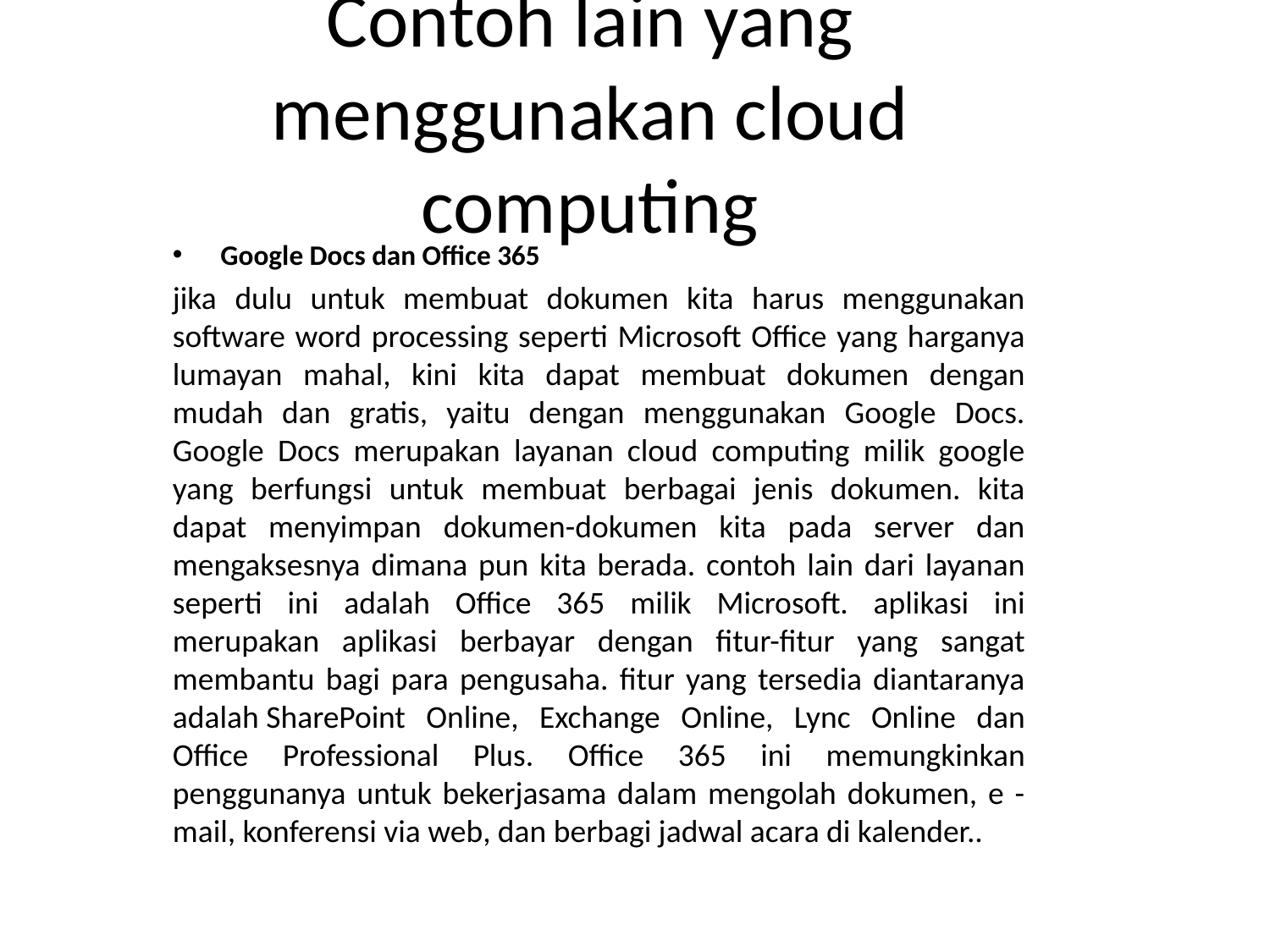

# Contoh lain yang menggunakan cloud computing
Google Docs dan Office 365
jika dulu untuk membuat dokumen kita harus menggunakan software word processing seperti Microsoft Office yang harganya lumayan mahal, kini kita dapat membuat dokumen dengan mudah dan gratis, yaitu dengan menggunakan Google Docs. Google Docs merupakan layanan cloud computing milik google yang berfungsi untuk membuat berbagai jenis dokumen. kita dapat menyimpan dokumen-dokumen kita pada server dan mengaksesnya dimana pun kita berada. contoh lain dari layanan seperti ini adalah Office 365 milik Microsoft. aplikasi ini merupakan aplikasi berbayar dengan fitur-fitur yang sangat membantu bagi para pengusaha. fitur yang tersedia diantaranya adalah SharePoint Online, Exchange Online, Lync Online dan Office Professional Plus. Office 365 ini memungkinkan penggunanya untuk bekerjasama dalam mengolah dokumen, e -mail, konferensi via web, dan berbagi jadwal acara di kalender..